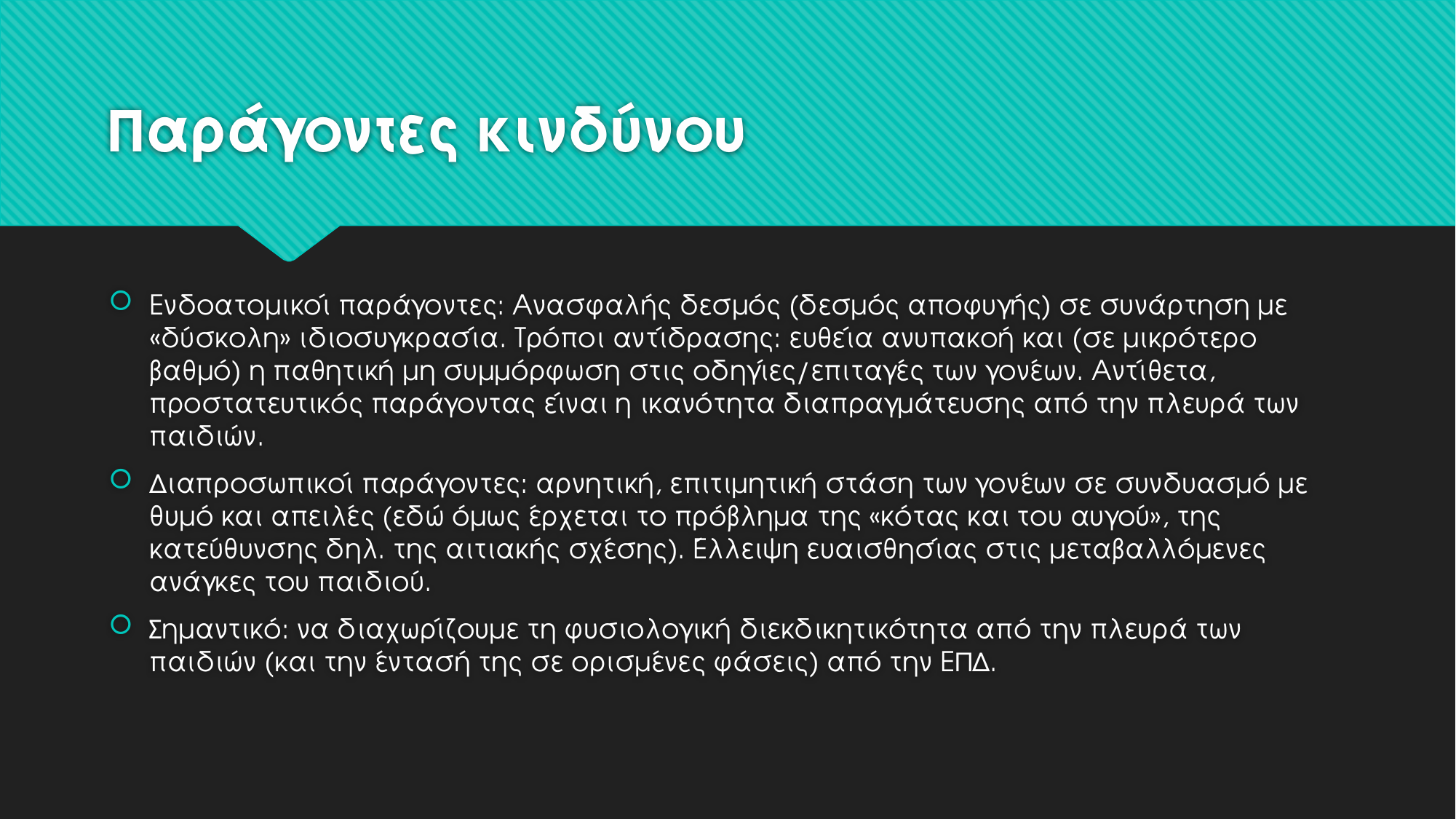

# Παράγοντες κινδύνου
Ενδοατομικοί παράγοντες: Ανασφαλής δεσμός (δεσμός αποφυγής) σε συνάρτηση με «δύσκολη» ιδιοσυγκρασία. Τρόποι αντίδρασης: ευθεία ανυπακοή και (σε μικρότερο βαθμό) η παθητική μη συμμόρφωση στις οδηγίες/επιταγές των γονέων. Αντίθετα, προστατευτικός παράγοντας είναι η ικανότητα διαπραγμάτευσης από την πλευρά των παιδιών.
Διαπροσωπικοί παράγοντες: αρνητική, επιτιμητική στάση των γονέων σε συνδυασμό με θυμό και απειλές (εδώ όμως έρχεται το πρόβλημα της «κότας και του αυγού», της κατεύθυνσης δηλ. της αιτιακής σχέσης). Έλλειψη ευαισθησίας στις μεταβαλλόμενες ανάγκες του παιδιού.
Σημαντικό: να διαχωρίζουμε τη φυσιολογική διεκδικητικότητα από την πλευρά των παιδιών (και την έντασή της σε ορισμένες φάσεις) από την ΕΠΔ.